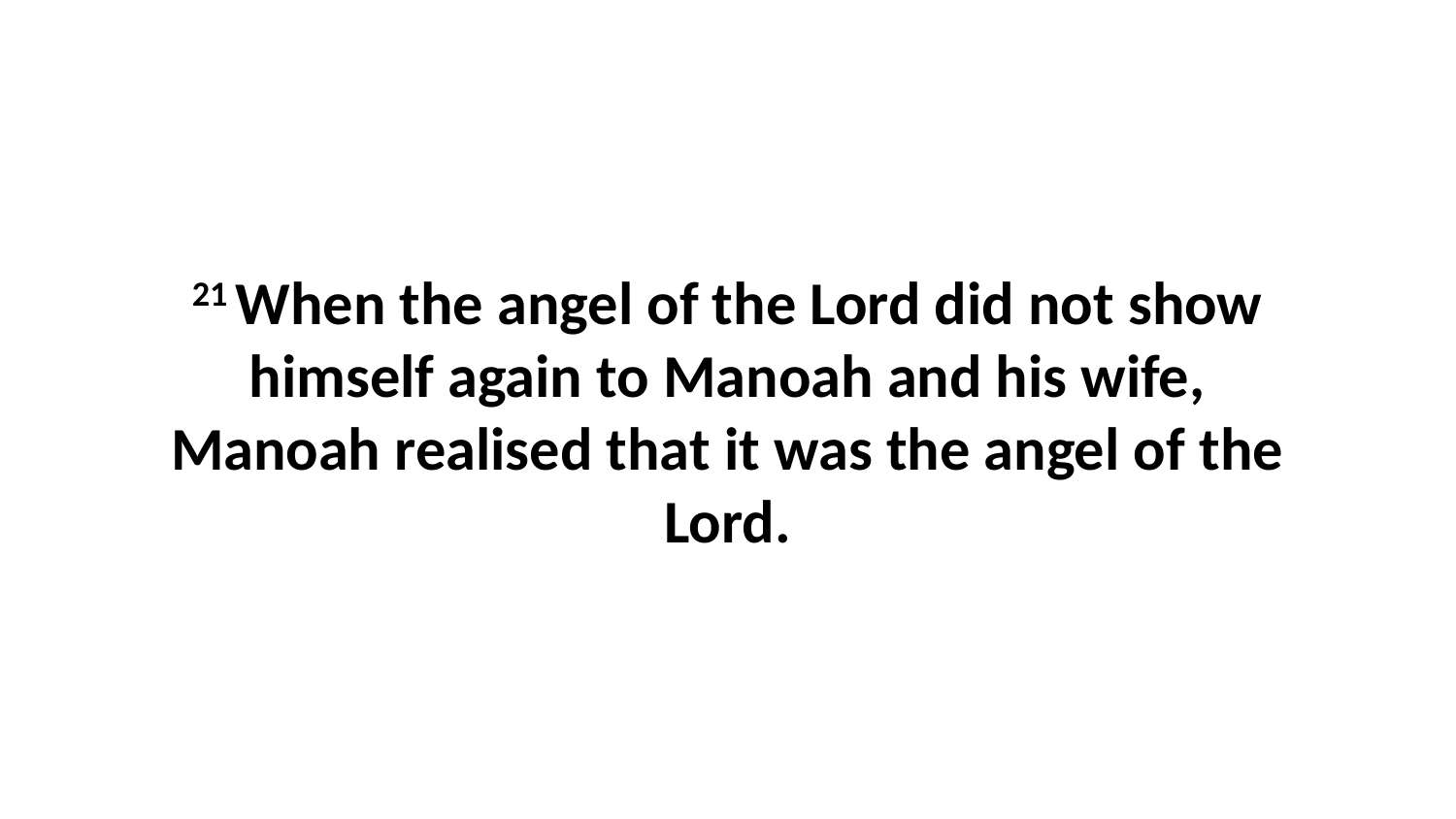

21 When the angel of the Lord did not show himself again to Manoah and his wife, Manoah realised that it was the angel of the Lord.